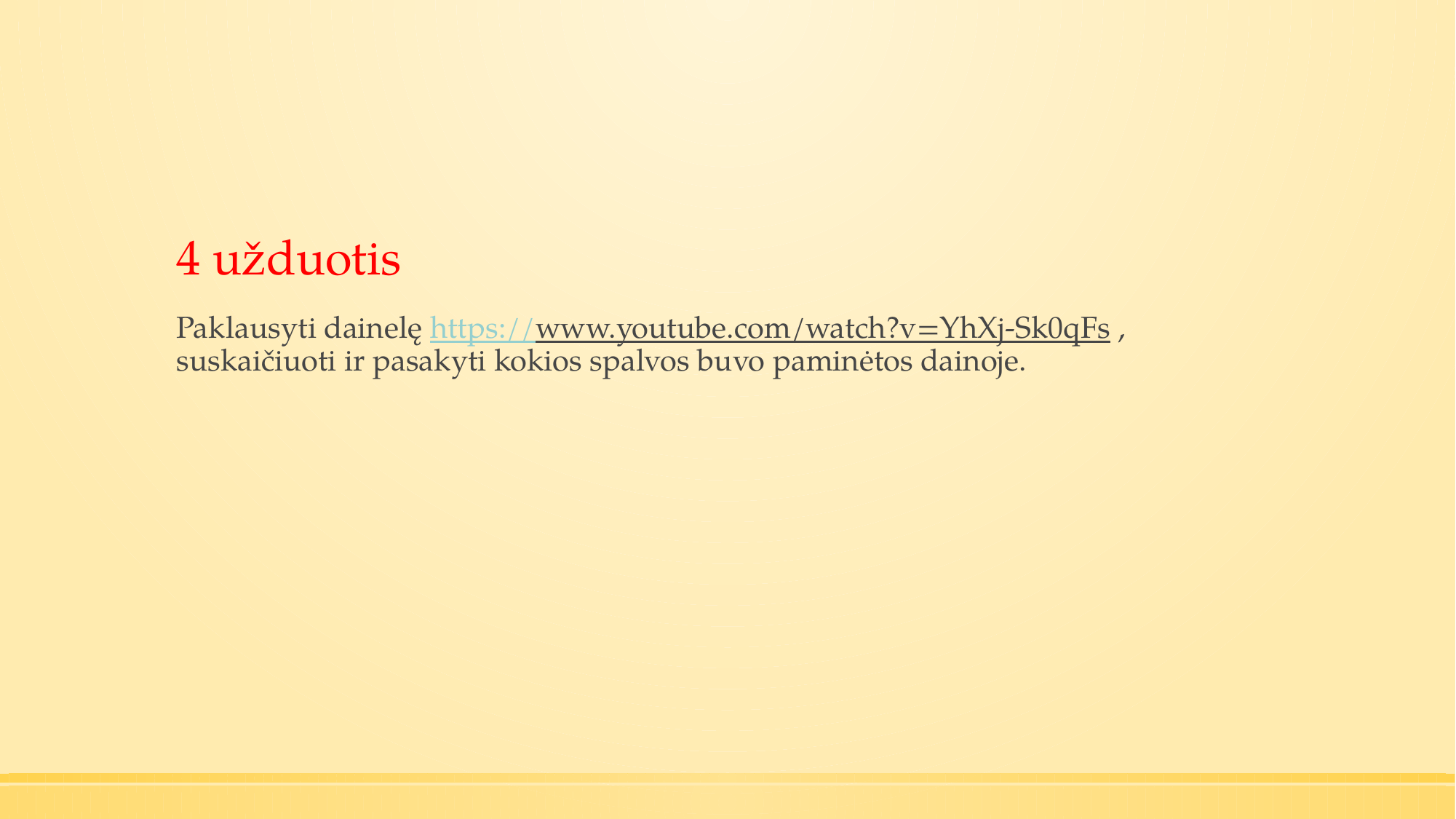

4 užduotis
Paklausyti dainelę https://www.youtube.com/watch?v=YhXj-Sk0qFs , suskaičiuoti ir pasakyti kokios spalvos buvo paminėtos dainoje.